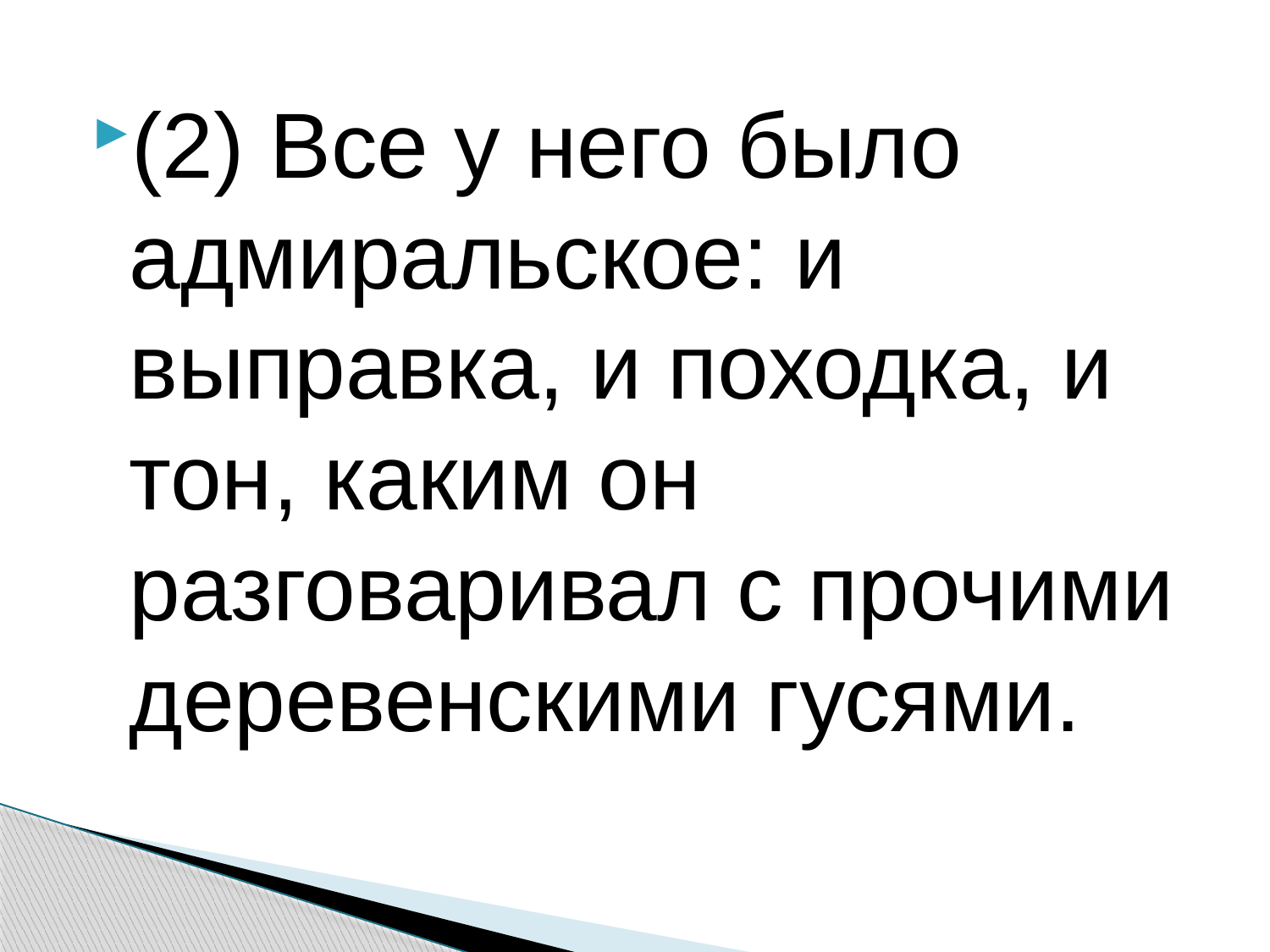

(2) Все у него было адмиральское: и выправка, и походка, и тон, каким он разговаривал с прочими деревенскими гусями.